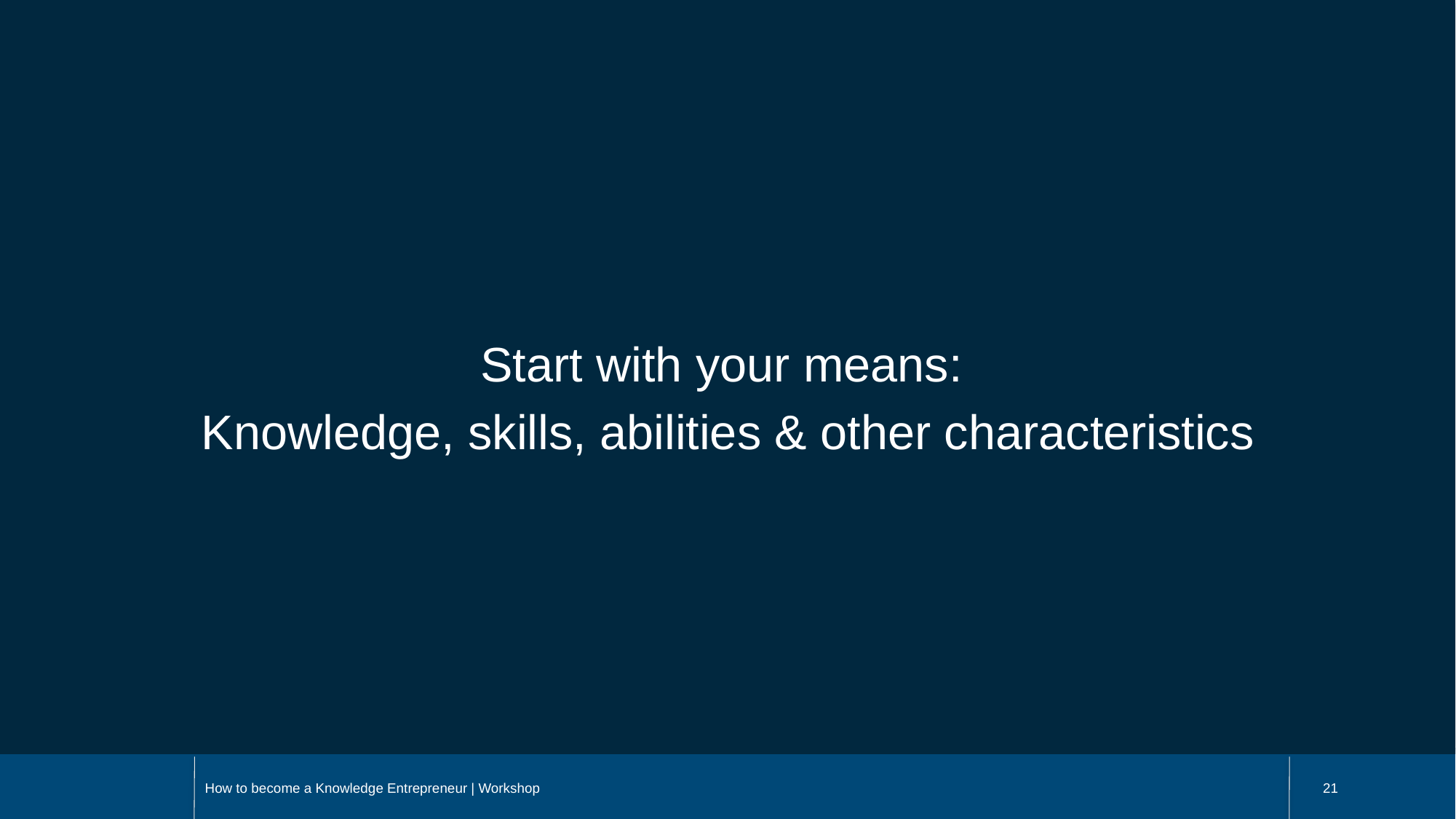

Start with your means:
Knowledge, skills, abilities & other characteristics
How to become a Knowledge Entrepreneur | Workshop
21